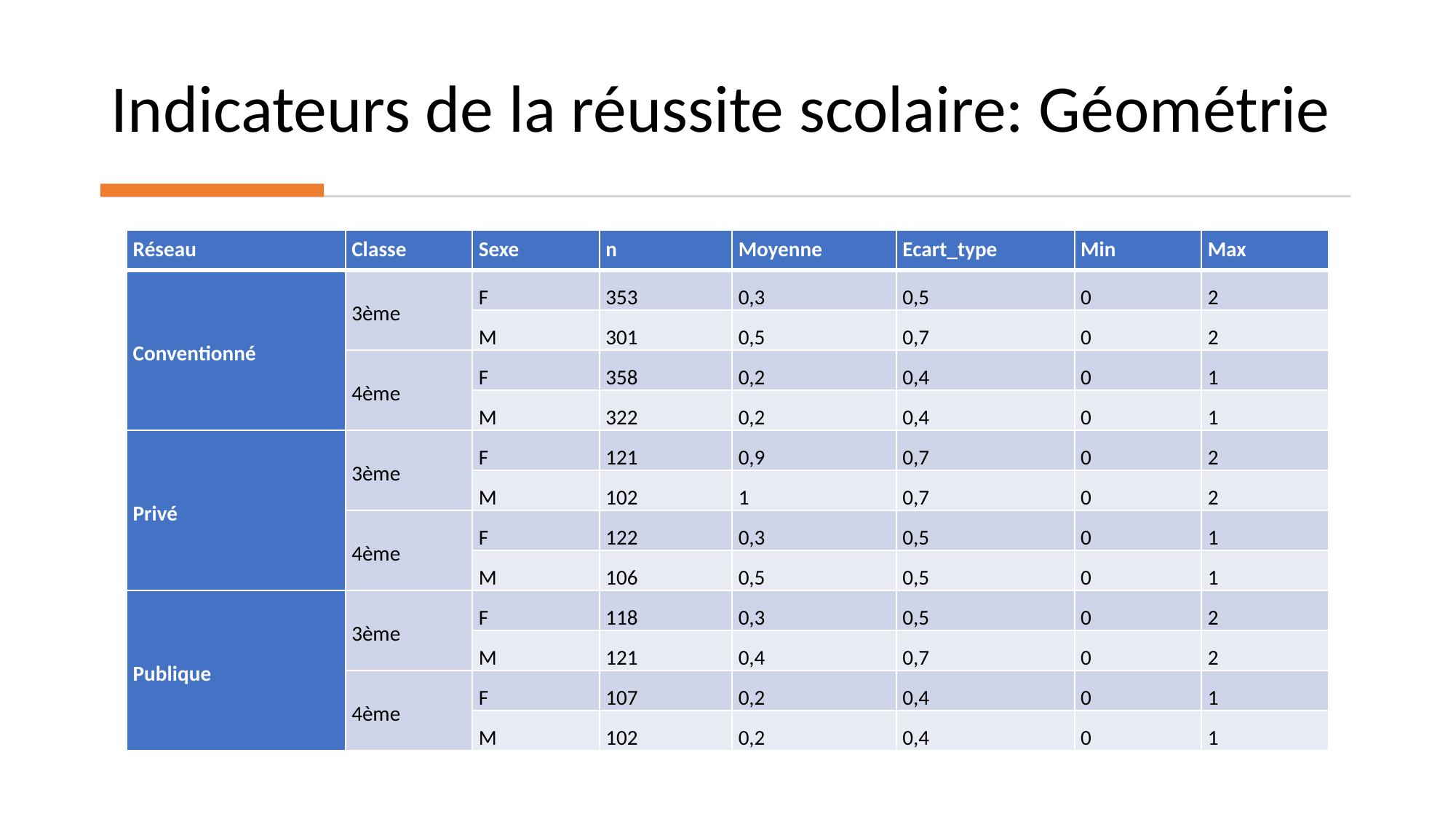

# Indicateurs de la réussite scolaire: Géométrie

| Réseau | Classe | Sexe | n | Moyenne | Ecart\_type | Min | Max |
| --- | --- | --- | --- | --- | --- | --- | --- |
| Conventionné | 3ème | F | 353 | 0,3 | 0,5 | 0 | 2 |
|  |  | M | 301 | 0,5 | 0,7 | 0 | 2 |
|  | 4ème | F | 358 | 0,2 | 0,4 | 0 | 1 |
|  |  | M | 322 | 0,2 | 0,4 | 0 | 1 |
| Privé | 3ème | F | 121 | 0,9 | 0,7 | 0 | 2 |
|  |  | M | 102 | 1 | 0,7 | 0 | 2 |
|  | 4ème | F | 122 | 0,3 | 0,5 | 0 | 1 |
|  |  | M | 106 | 0,5 | 0,5 | 0 | 1 |
| Publique | 3ème | F | 118 | 0,3 | 0,5 | 0 | 2 |
|  |  | M | 121 | 0,4 | 0,7 | 0 | 2 |
|  | 4ème | F | 107 | 0,2 | 0,4 | 0 | 1 |
|  |  | M | 102 | 0,2 | 0,4 | 0 | 1 |